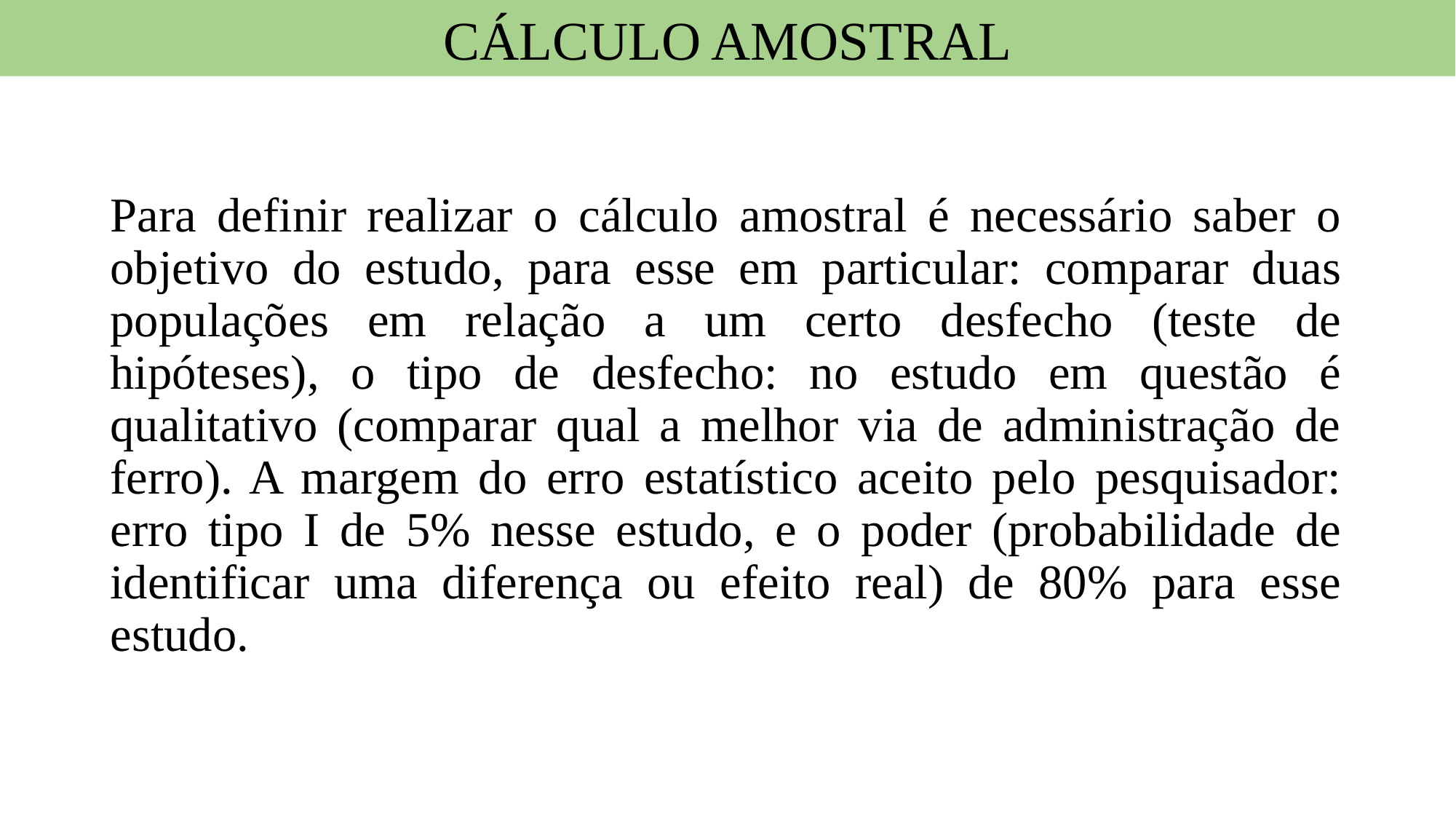

CÁLCULO AMOSTRAL
# Para definir realizar o cálculo amostral é necessário saber o objetivo do estudo, para esse em particular: comparar duas populações em relação a um certo desfecho (teste de hipóteses), o tipo de desfecho: no estudo em questão é qualitativo (comparar qual a melhor via de administração de ferro). A margem do erro estatístico aceito pelo pesquisador: erro tipo I de 5% nesse estudo, e o poder (probabilidade de identificar uma diferença ou efeito real) de 80% para esse estudo.